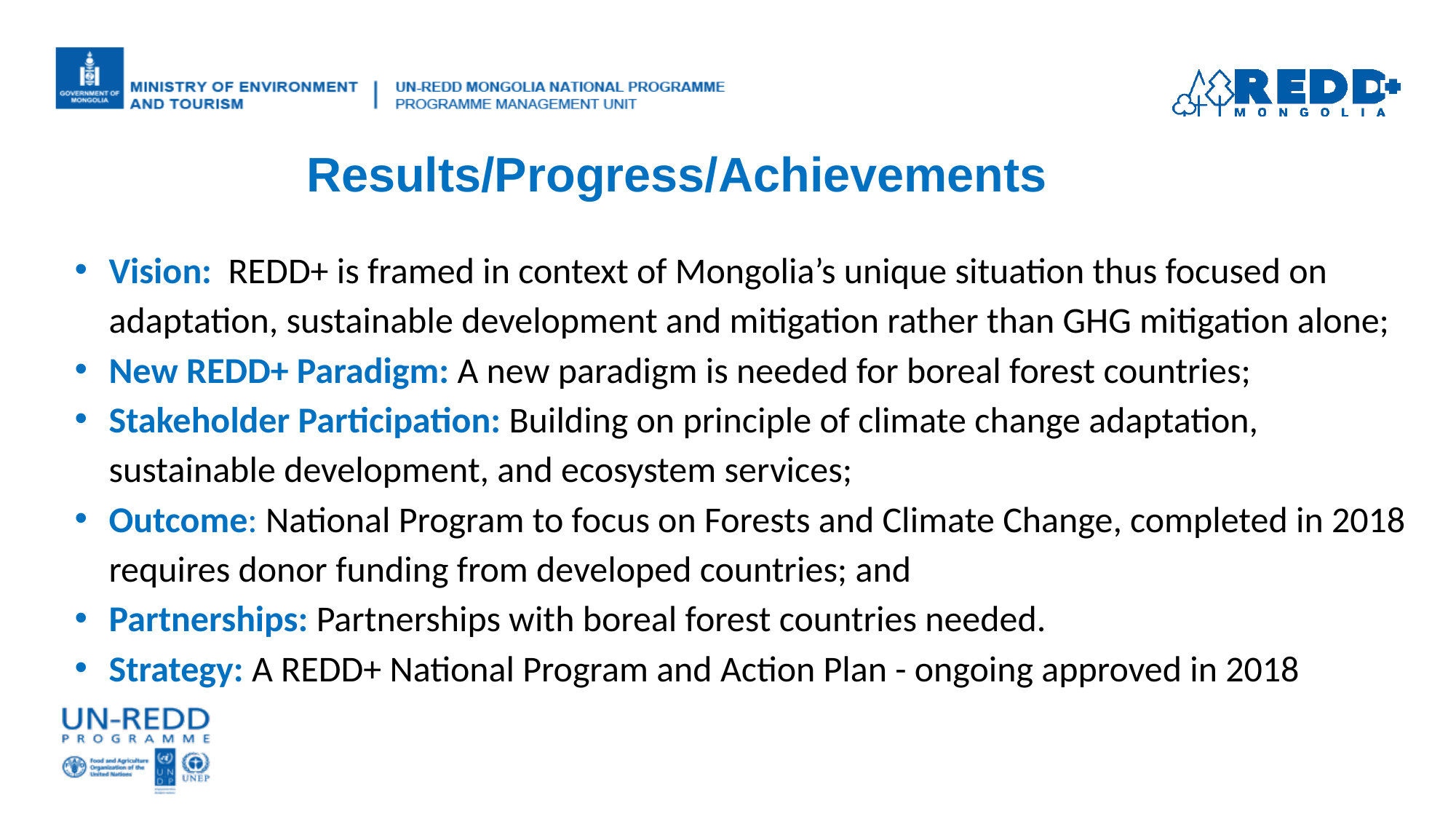

Results/Progress/Achievements
Vision:  REDD+ is framed in context of Mongolia’s unique situation thus focused on adaptation, sustainable development and mitigation rather than GHG mitigation alone;
New REDD+ Paradigm: A new paradigm is needed for boreal forest countries;
Stakeholder Participation: Building on principle of climate change adaptation, sustainable development, and ecosystem services;
Outcome: National Program to focus on Forests and Climate Change, completed in 2018 requires donor funding from developed countries; and
Partnerships: Partnerships with boreal forest countries needed.
Strategy: A REDD+ National Program and Action Plan - ongoing approved in 2018